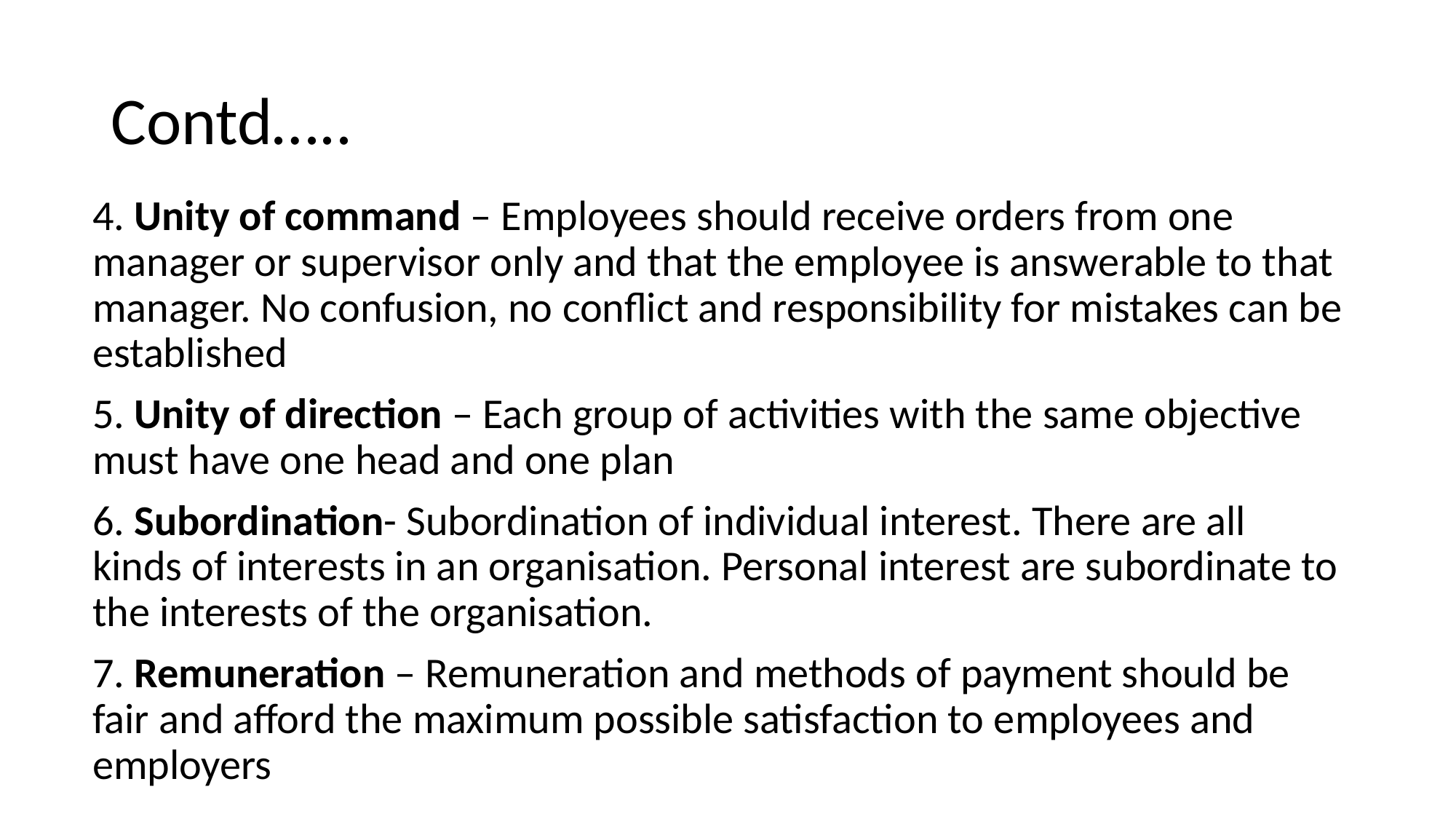

# Contd…..
4. Unity of command – Employees should receive orders from one manager or supervisor only and that the employee is answerable to that manager. No confusion, no conflict and responsibility for mistakes can be established
5. Unity of direction – Each group of activities with the same objective must have one head and one plan
6. Subordination- Subordination of individual interest. There are all kinds of interests in an organisation. Personal interest are subordinate to the interests of the organisation.
7. Remuneration – Remuneration and methods of payment should be fair and afford the maximum possible satisfaction to employees and employers